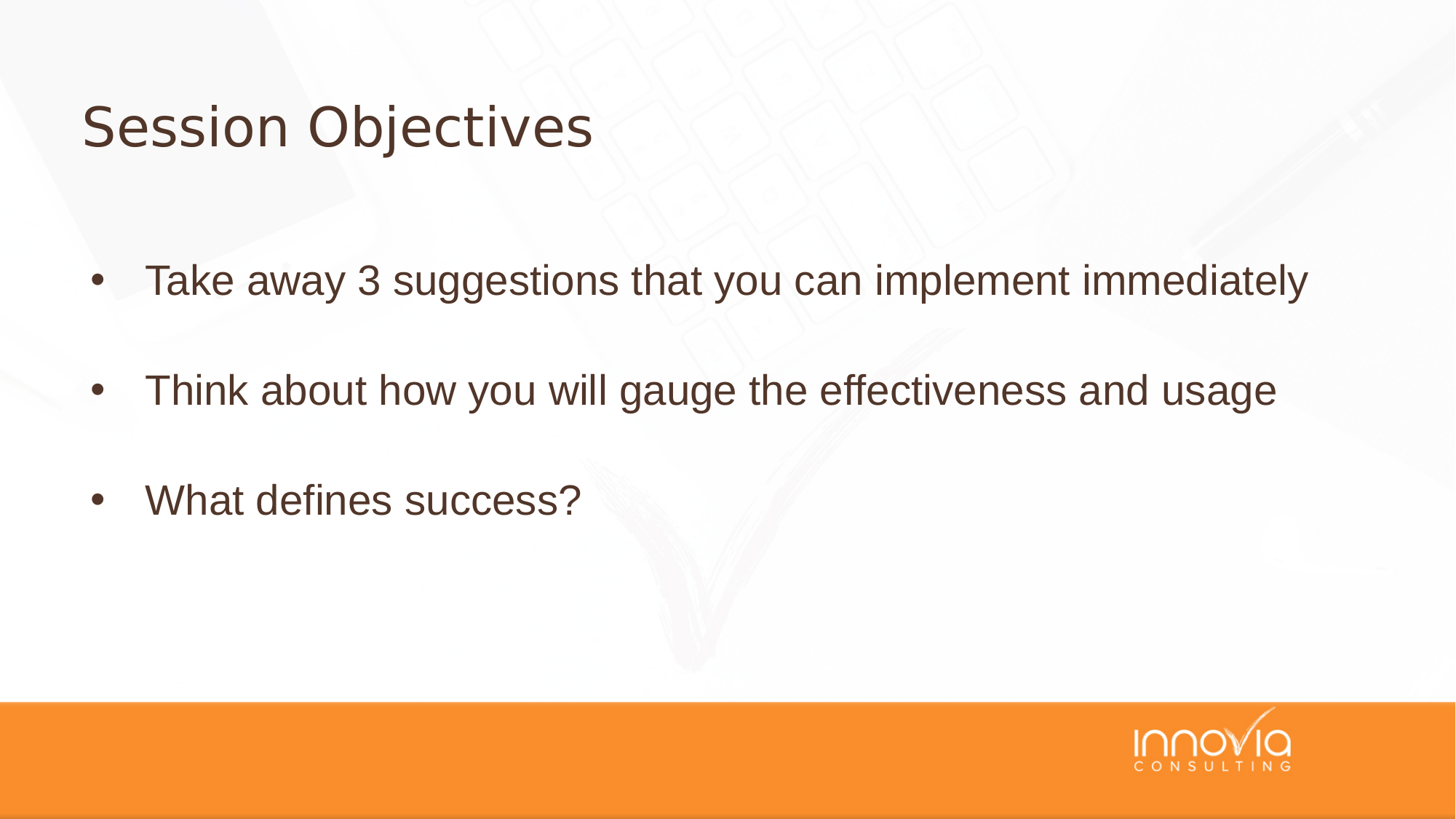

Session Objectives

Take away 3 suggestions that you can implement immediately

Think about how you will gauge the effectiveness and usage

What defines success?